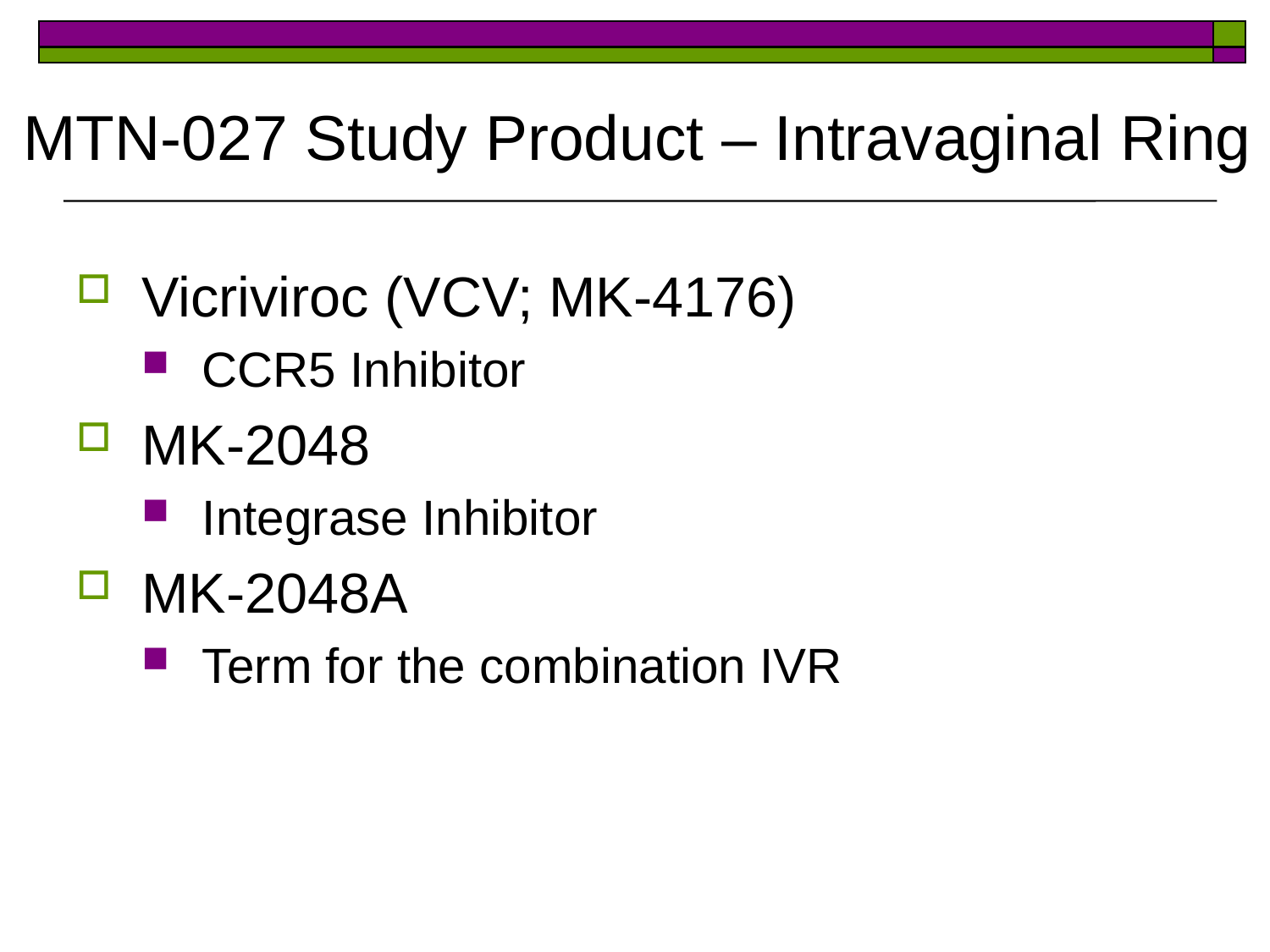

# MTN-027 Study Product – Intravaginal Ring
Vicriviroc (VCV; MK-4176)
CCR5 Inhibitor
MK-2048
Integrase Inhibitor
MK-2048A
Term for the combination IVR